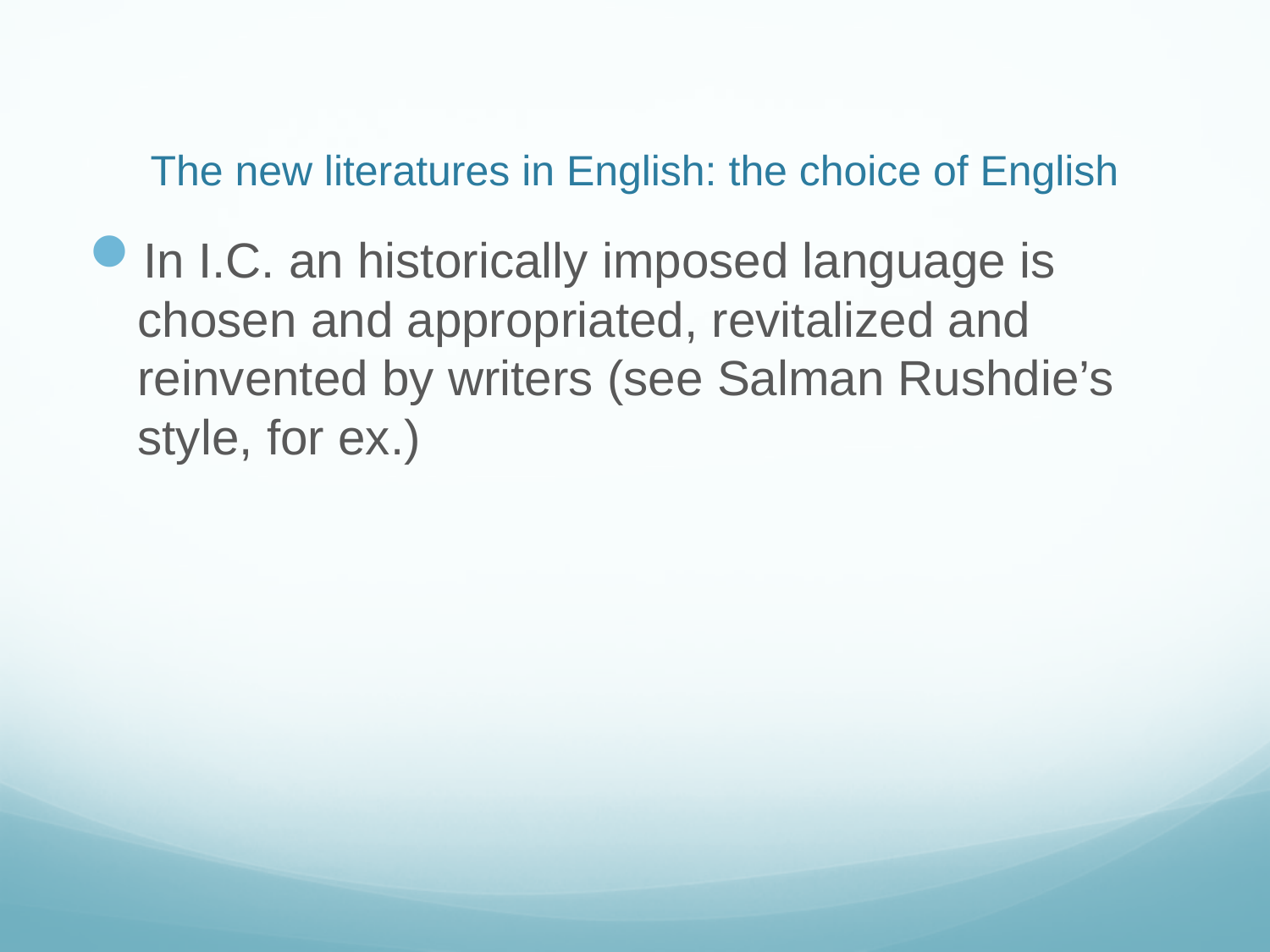

# The new literatures in English: the choice of English
In I.C. an historically imposed language is chosen and appropriated, revitalized and reinvented by writers (see Salman Rushdie’s style, for ex.)